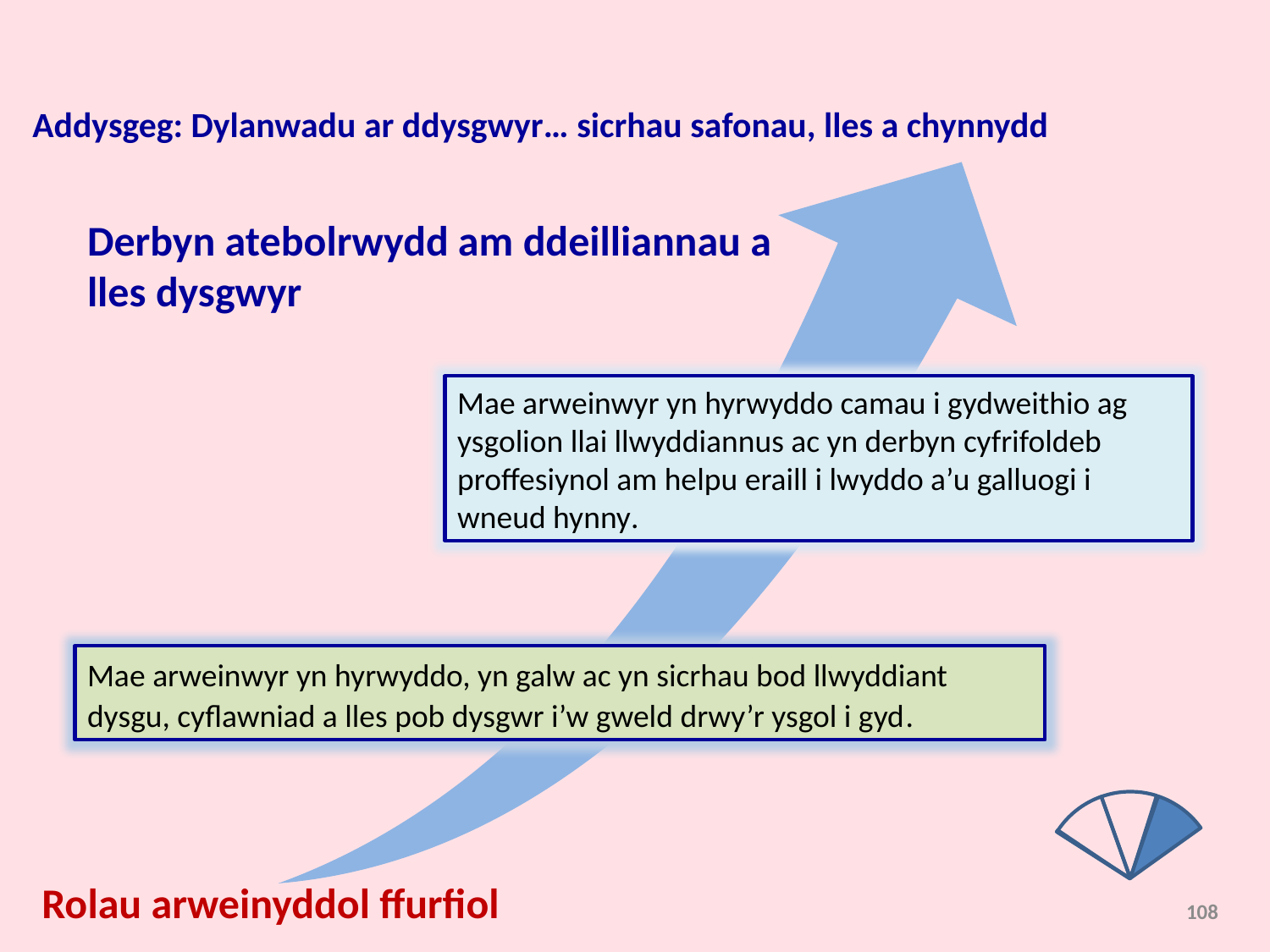

Addysgeg: Dylanwadu ar ddysgwyr… sicrhau safonau, lles a chynnydd
Derbyn atebolrwydd am ddeilliannau a
lles dysgwyr

Mae arweinwyr yn hyrwyddo camau i gydweithio ag ysgolion llai llwyddiannus ac yn derbyn cyfrifoldeb proffesiynol am helpu eraill i lwyddo a’u galluogi i wneud hynny.
Mae arweinwyr yn hyrwyddo, yn galw ac yn sicrhau bod llwyddiant dysgu, cyflawniad a lles pob dysgwr i’w gweld drwy’r ysgol i gyd.

Rolau arweinyddol ffurfiol
108